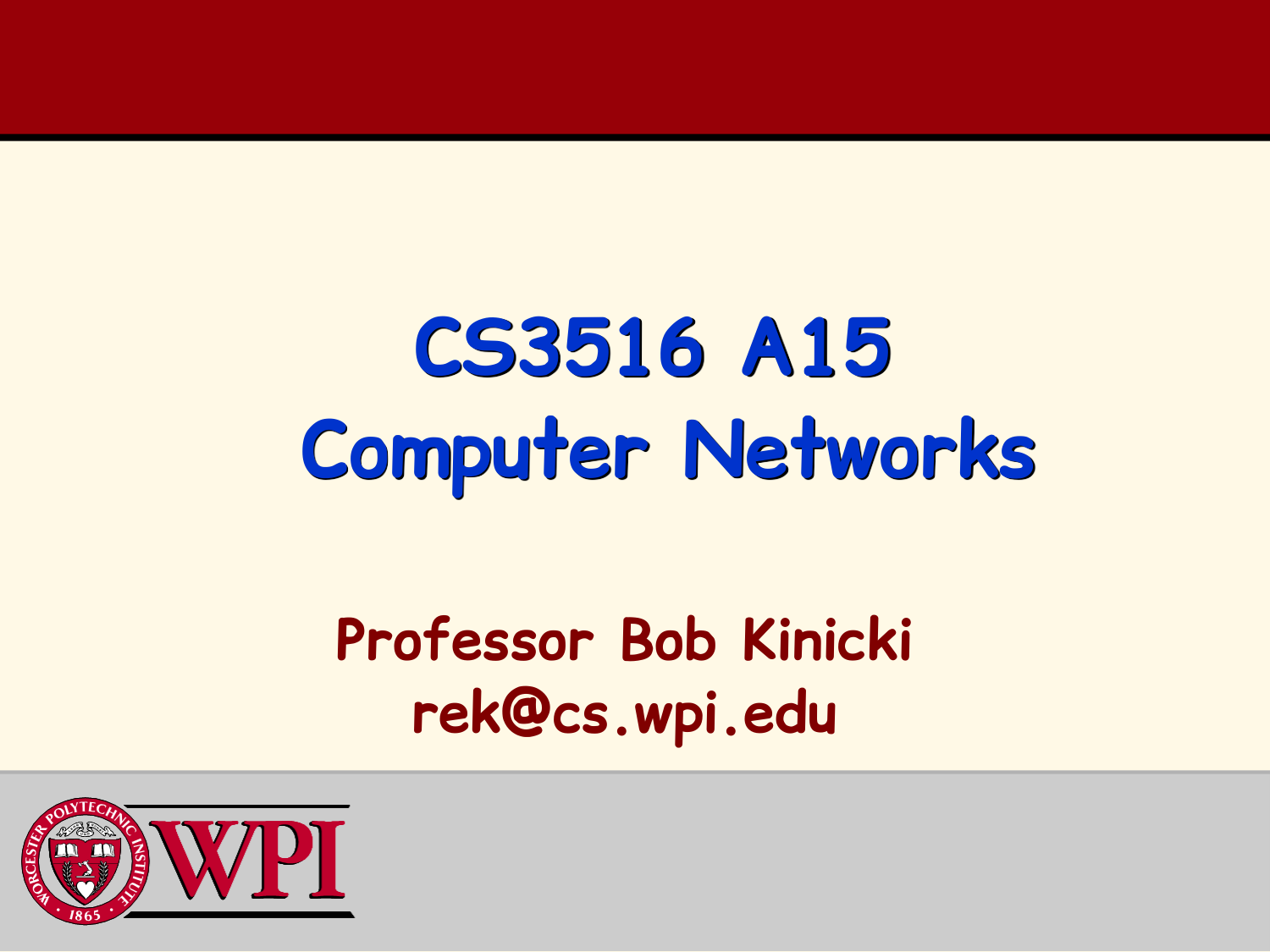

# CS3516 A15 Computer Networks
Professor Bob Kinicki
rek@cs.wpi.edu